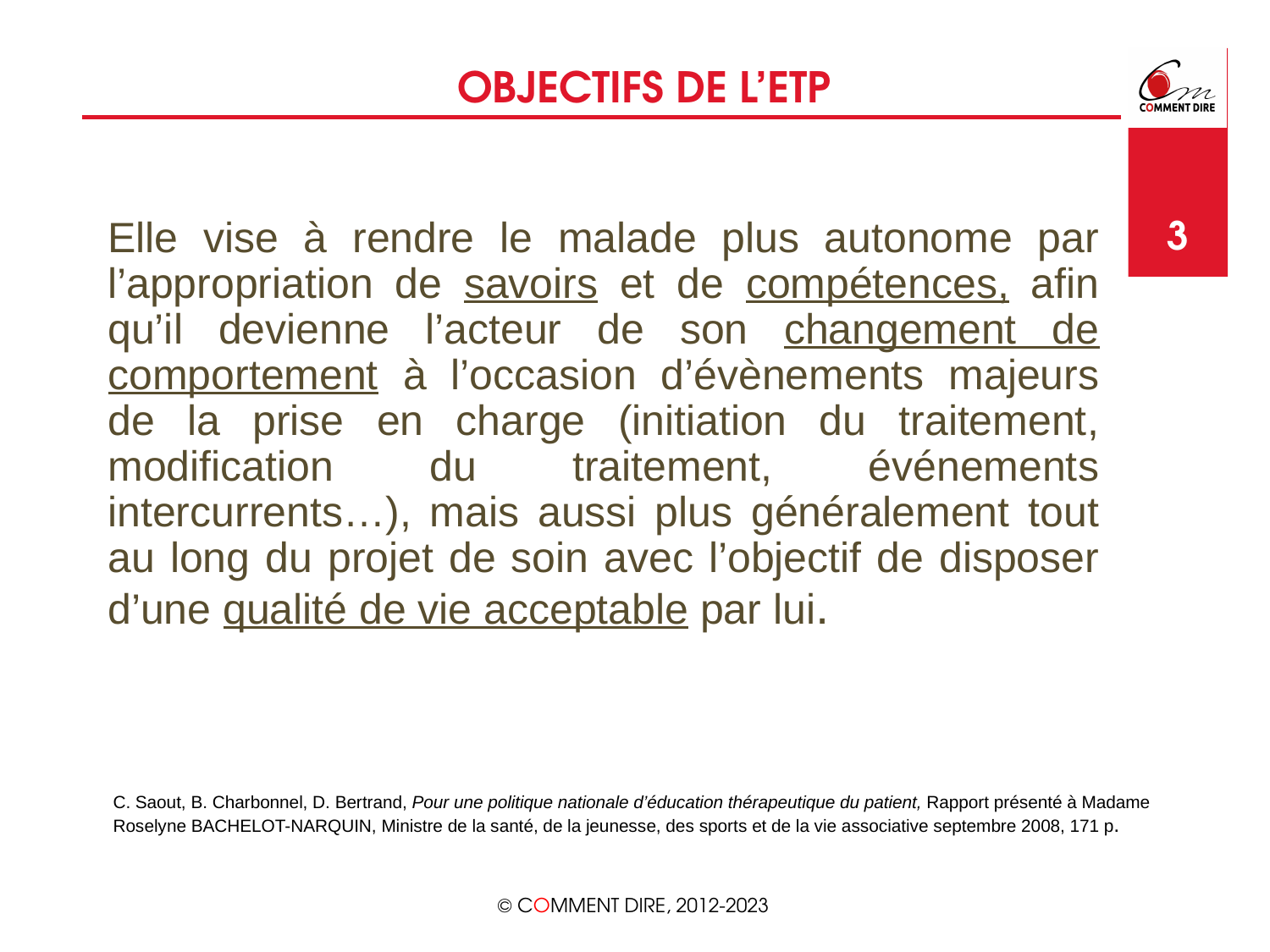

# OBJECTIFS DE L’ETP
Elle vise à rendre le malade plus autonome par l’appropriation de savoirs et de compétences, afin qu’il devienne l’acteur de son changement de comportement à l’occasion d’évènements majeurs de la prise en charge (initiation du traitement, modification du traitement, événements intercurrents…), mais aussi plus généralement tout au long du projet de soin avec l’objectif de disposer d’une qualité de vie acceptable par lui.
3
C. Saout, B. Charbonnel, D. Bertrand, Pour une politique nationale d’éducation thérapeutique du patient, Rapport présenté à Madame Roselyne BACHELOT-NARQUIN, Ministre de la santé, de la jeunesse, des sports et de la vie associative septembre 2008, 171 p.
© COMMENT DIRE, 2012-2023